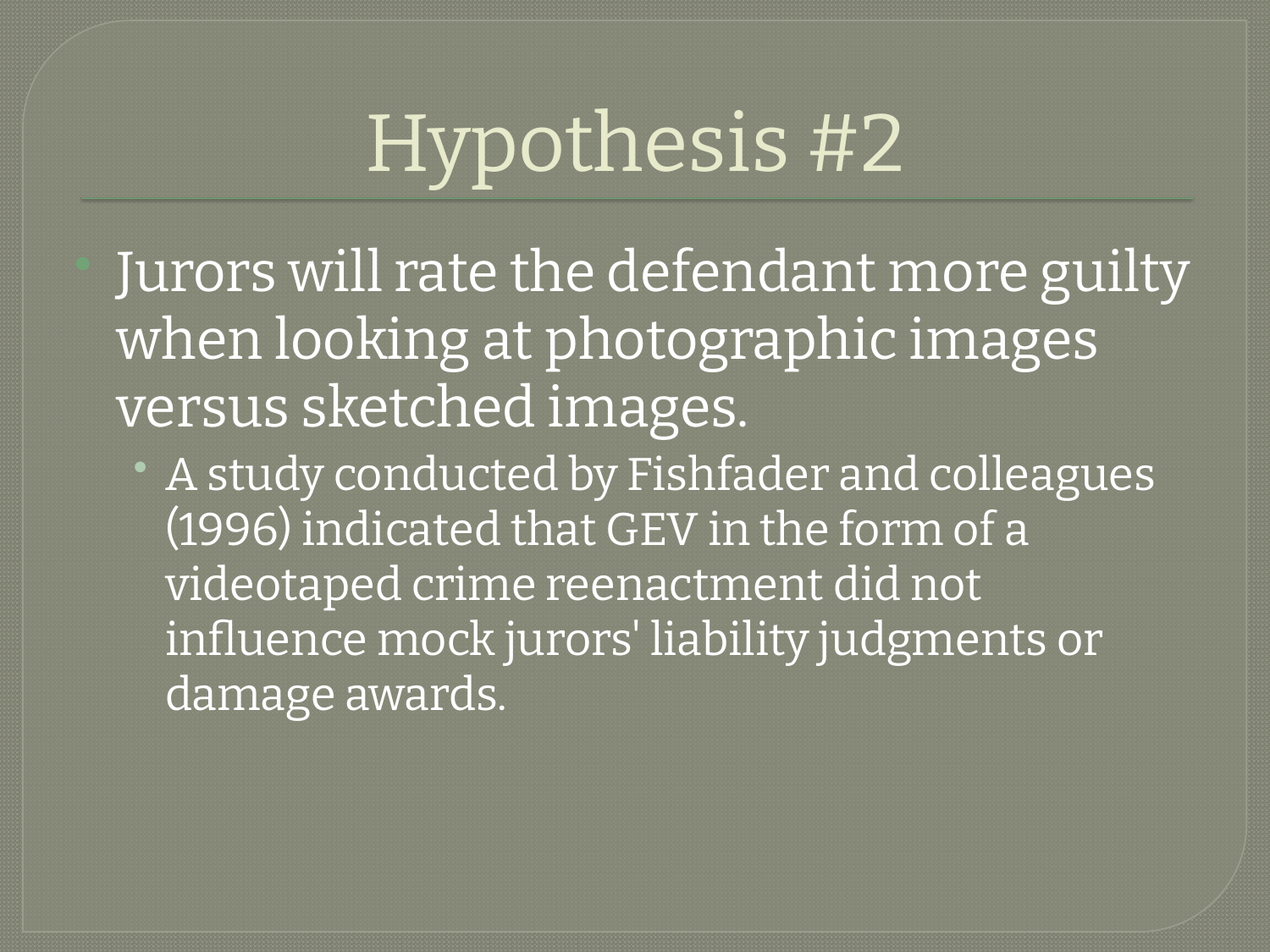

# Hypothesis #2
Jurors will rate the defendant more guilty when looking at photographic images versus sketched images.
A study conducted by Fishfader and colleagues (1996) indicated that GEV in the form of a videotaped crime reenactment did not influence mock jurors' liability judgments or damage awards.